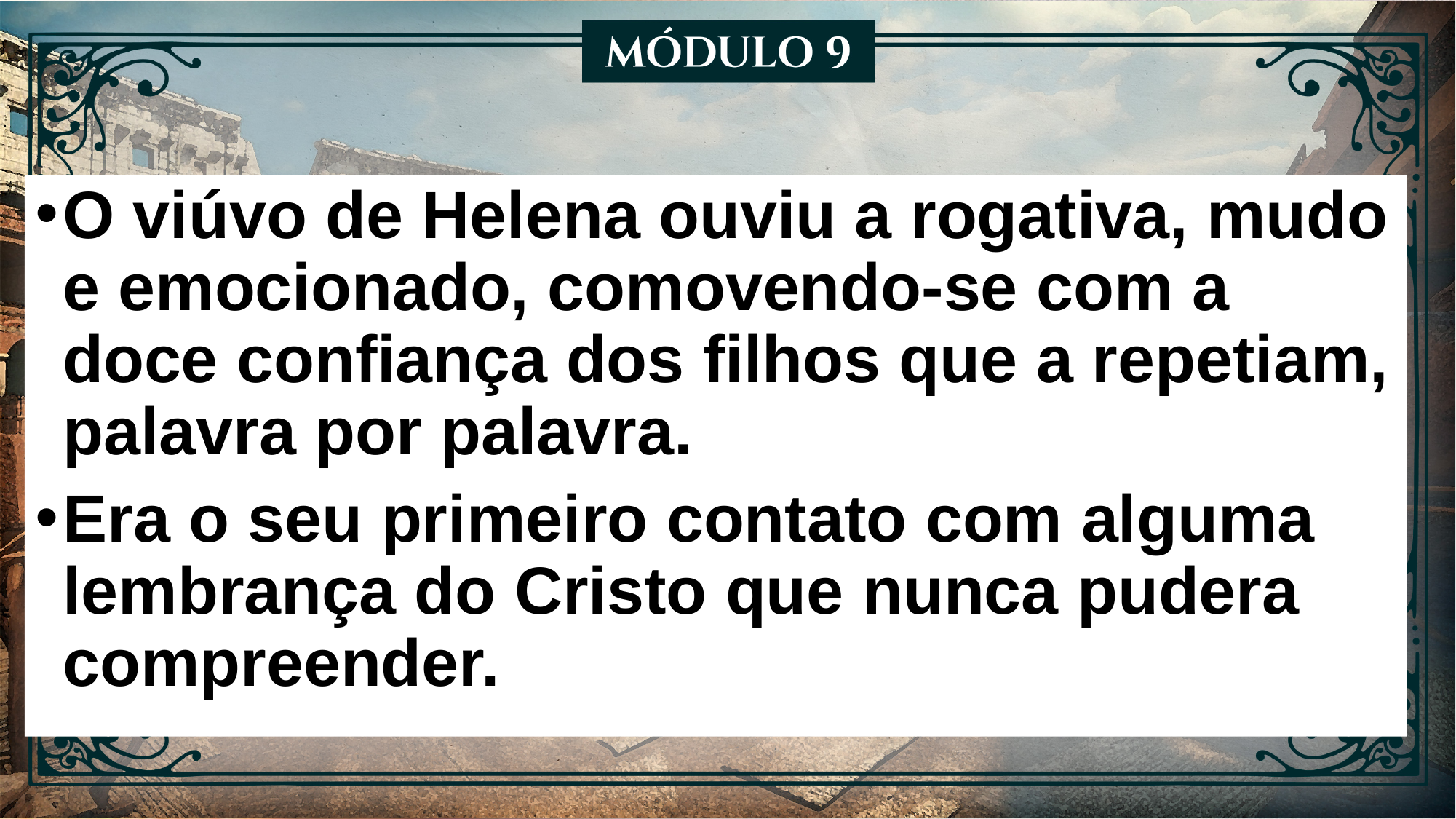

O viúvo de Helena ouviu a rogativa, mudo e emocionado, comovendo-se com a doce confiança dos filhos que a repetiam, palavra por palavra.
Era o seu primeiro contato com alguma lembrança do Cristo que nunca pudera compreender.